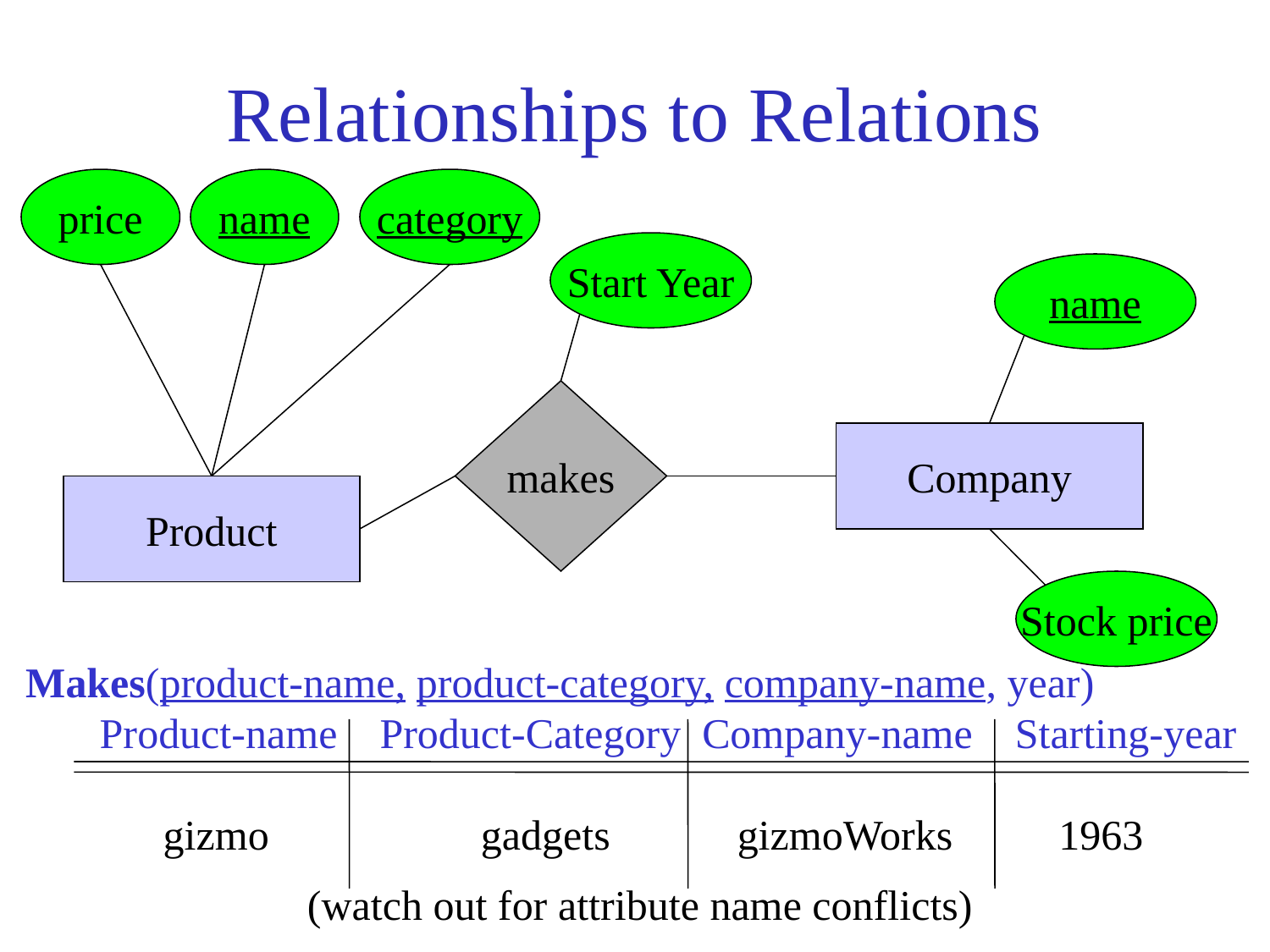

# Relationships to Relations

price
name
category
Start Year
name
makes
Company
Product
Stock price

Makes(product-name, product-category, company-name, year)
       Product-name    Product-Category  Company-name    Starting-year

             gizmo                    gadgets            gizmoWorks          1963

 (watch out for attribute name conflicts)